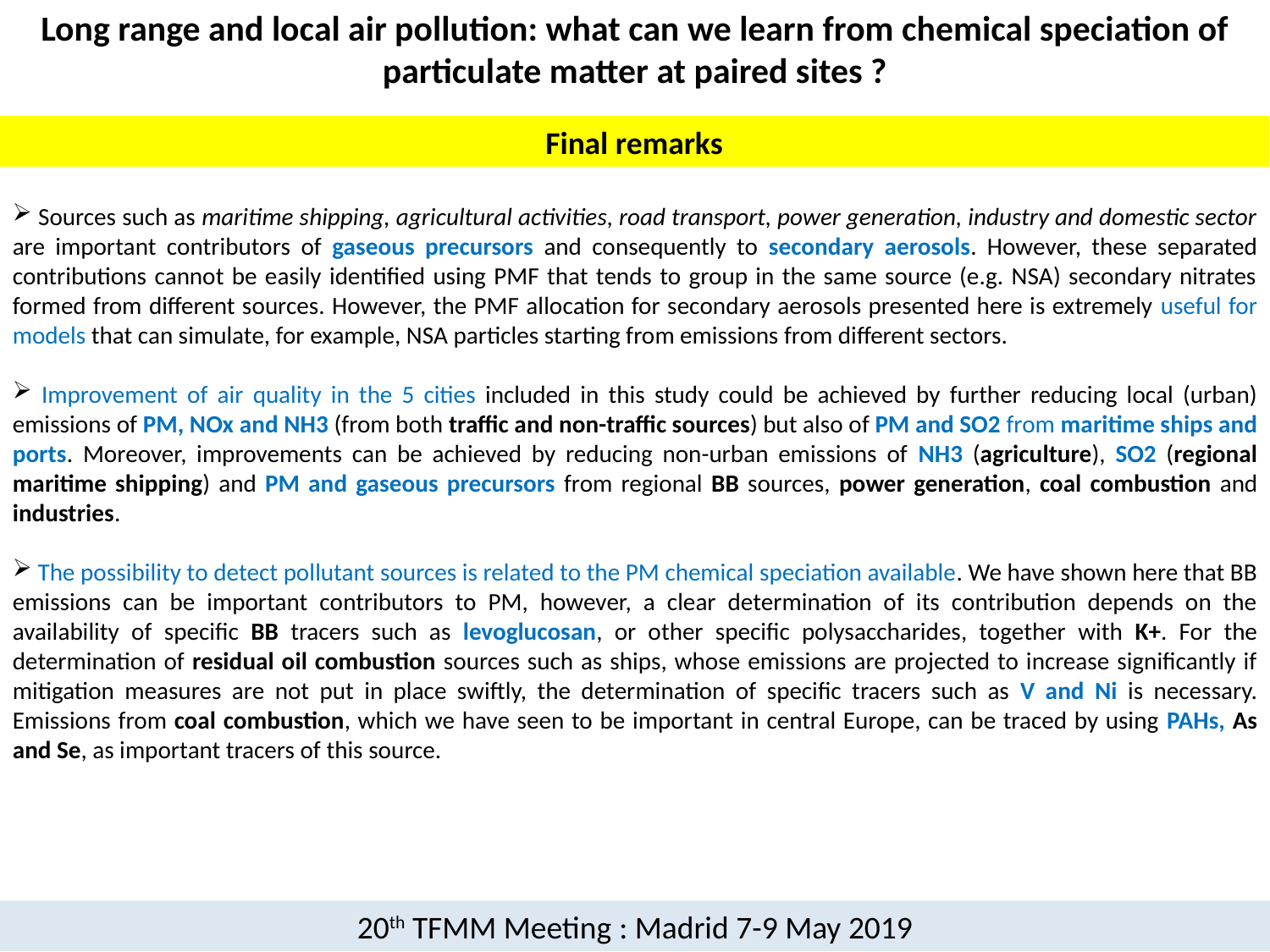

Long range and local air pollution: what can we learn from chemical speciation of particulate matter at paired sites ?
Final remarks
 Sources such as maritime shipping, agricultural activities, road transport, power generation, industry and domestic sector are important contributors of gaseous precursors and consequently to secondary aerosols. However, these separated contributions cannot be easily identified using PMF that tends to group in the same source (e.g. NSA) secondary nitrates formed from different sources. However, the PMF allocation for secondary aerosols presented here is extremely useful for models that can simulate, for example, NSA particles starting from emissions from different sectors.

 Improvement of air quality in the 5 cities included in this study could be achieved by further reducing local (urban) emissions of PM, NOx and NH3 (from both traffic and non-traffic sources) but also of PM and SO2 from maritime ships and ports. Moreover, improvements can be achieved by reducing non-urban emissions of NH3 (agriculture), SO2 (regional maritime shipping) and PM and gaseous precursors from regional BB sources, power generation, coal combustion and industries.

 The possibility to detect pollutant sources is related to the PM chemical speciation available. We have shown here that BB emissions can be important contributors to PM, however, a clear determination of its contribution depends on the availability of specific BB tracers such as levoglucosan, or other specific polysaccharides, together with K+. For the determination of residual oil combustion sources such as ships, whose emissions are projected to increase significantly if mitigation measures are not put in place swiftly, the determination of specific tracers such as V and Ni is necessary. Emissions from coal combustion, which we have seen to be important in central Europe, can be traced by using PAHs, As and Se, as important tracers of this source.
20th TFMM Meeting : Madrid 7-9 May 2019